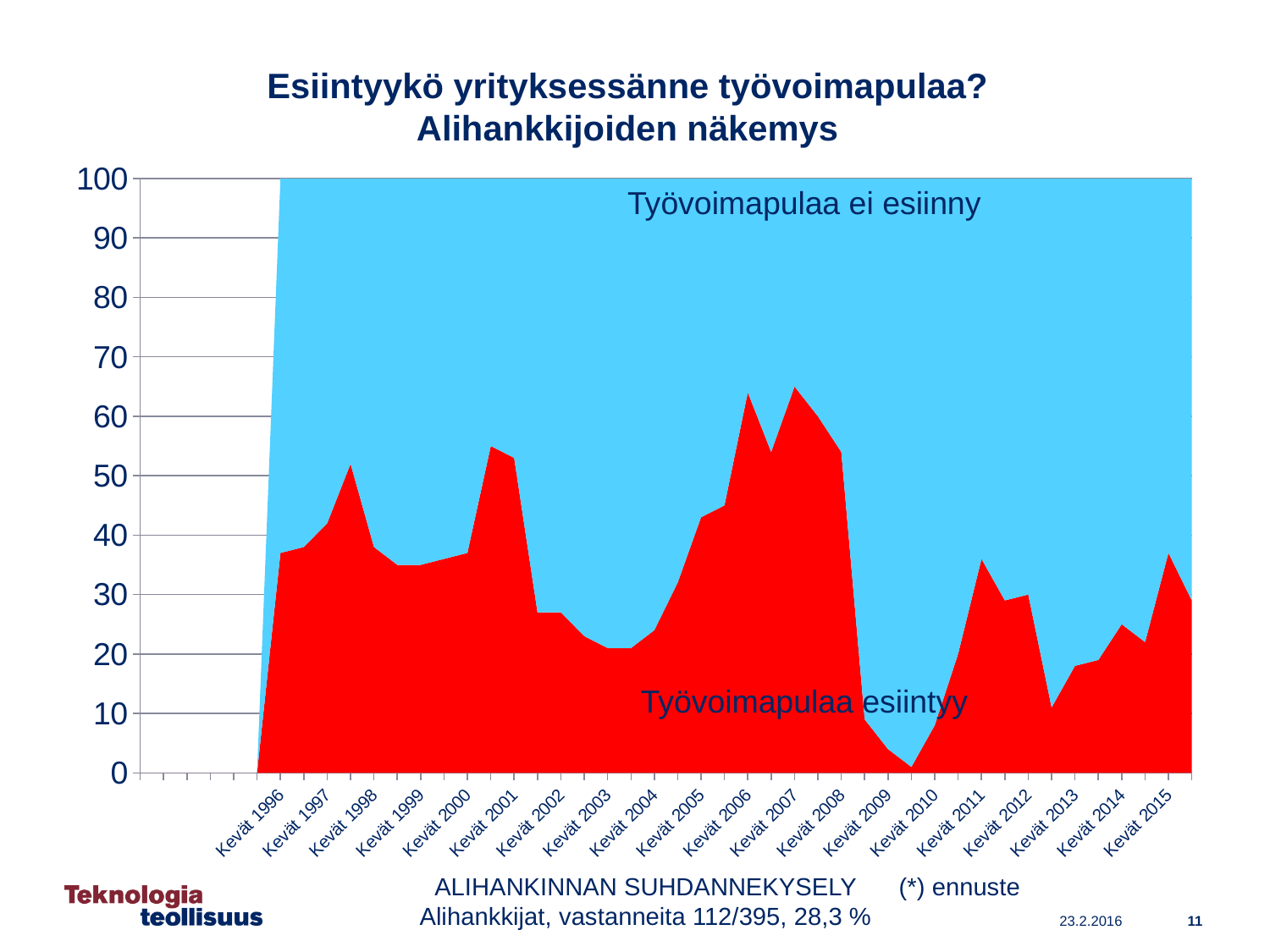

# Esiintyykö yrityksessänne työvoimapulaa? Alihankkijoiden näkemys

### Chart

| Category | Kyllä | Ei |
|---|---|---|
|   | None | None |
|     | None | None |
|    | None | None |
|        | None | None |
|      | None | None |
| Syksy 1995 | 0.0 | 0.0 |
| Kevät 1996 | 37.0 | 63.0 |
| Syksy 1996 | 38.0 | 62.0 |
| Kevät 1997 | 42.0 | 58.0 |
| Syksy 1997 | 52.0 | 48.0 |
| Kevät 1998 | 38.0 | 62.0 |
| Syksy 1998 | 35.0 | 65.0 |
| Kevät 1999 | 35.0 | 65.0 |
| Syksy 1999 | 36.0 | 64.0 |
| Kevät 2000 | 37.0 | 63.0 |
| Syksy 2000 | 55.0 | 45.0 |
| Kevät 2001 | 53.0 | 47.0 |
| Syksy 2001 | 27.0 | 73.0 |
| Kevät 2002 | 27.0 | 73.0 |
| Syksy 2002 | 23.0 | 77.0 |
| Kevät 2003 | 21.0 | 79.0 |
| Syksy 2003 | 21.0 | 79.0 |
| Kevät 2004 | 24.0 | 76.0 |
| Syksy 2004 | 32.0 | 68.0 |
| Kevät 2005 | 43.0 | 57.0 |
| Syksy 2005 | 45.0 | 55.0 |
| Kevät 2006 | 64.0 | 36.0 |
| Syksy 2006 | 54.0 | 46.0 |
| Kevät 2007 | 65.0 | 35.0 |
| Syksy 2007 | 60.0 | 40.0 |
| Kevät 2008 | 54.0 | 46.0 |
| Syksy 2008 | 9.0 | 91.0 |
| Kevät 2009 | 4.0 | 96.0 |
| Syksy 2009 | 1.0 | 99.0 |
| Kevät 2010 | 8.0 | 92.0 |
| Syksy 2010 | 20.0 | 80.0 |
| Kevät 2011 | 36.0 | 64.0 |
| Syksy 2011 | 29.0 | 71.0 |
| Kevät 2012 | 30.0 | 70.0 |
| Syksy 2012 | 11.0 | 89.0 |
| Kevät 2013 | 18.0 | 82.0 |
| Syksy 2013 | 19.0 | 81.0 |
| Kevät 2014 | 25.0 | 75.0 |
| Syksy 2014 | 22.0 | 78.0 |
| Kevät 2015 | 37.0 | 63.0 |
| Syksy 2015 | 29.0 | 71.0 |
Työvoimapulaa ei esiinny
Työvoimapulaa esiintyy
ALIHANKINNAN SUHDANNEKYSELY
Alihankkijat, vastanneita 112/395, 28,3 %
(*) ennuste
11
23.2.2016